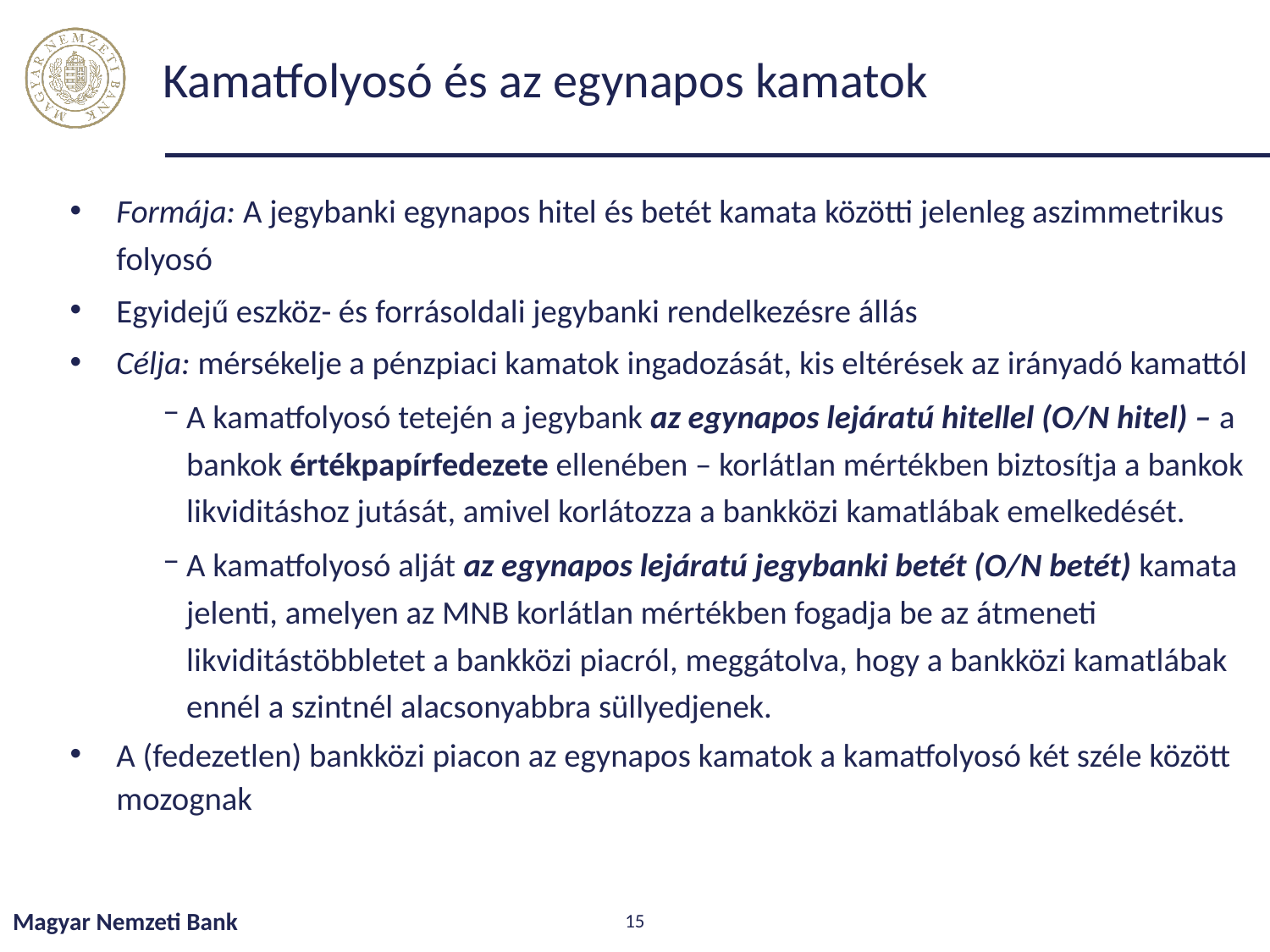

# Kamatfolyosó és az egynapos kamatok
Formája: A jegybanki egynapos hitel és betét kamata közötti jelenleg aszimmetrikus folyosó
Egyidejű eszköz- és forrásoldali jegybanki rendelkezésre állás
Célja: mérsékelje a pénzpiaci kamatok ingadozását, kis eltérések az irányadó kamattól
A kamatfolyosó tetején a jegybank az egynapos lejáratú hitellel (O/N hitel) – a bankok értékpapírfedezete ellenében – korlátlan mértékben biztosítja a bankok likviditáshoz jutását, amivel korlátozza a bankközi kamatlábak emelkedését.
A kamatfolyosó alját az egynapos lejáratú jegybanki betét (O/N betét) kamata jelenti, amelyen az MNB korlátlan mértékben fogadja be az átmeneti likviditástöbbletet a bankközi piacról, meggátolva, hogy a bankközi kamatlábak ennél a szintnél alacsonyabbra süllyedjenek.
A (fedezetlen) bankközi piacon az egynapos kamatok a kamatfolyosó két széle között mozognak
Magyar Nemzeti Bank
15